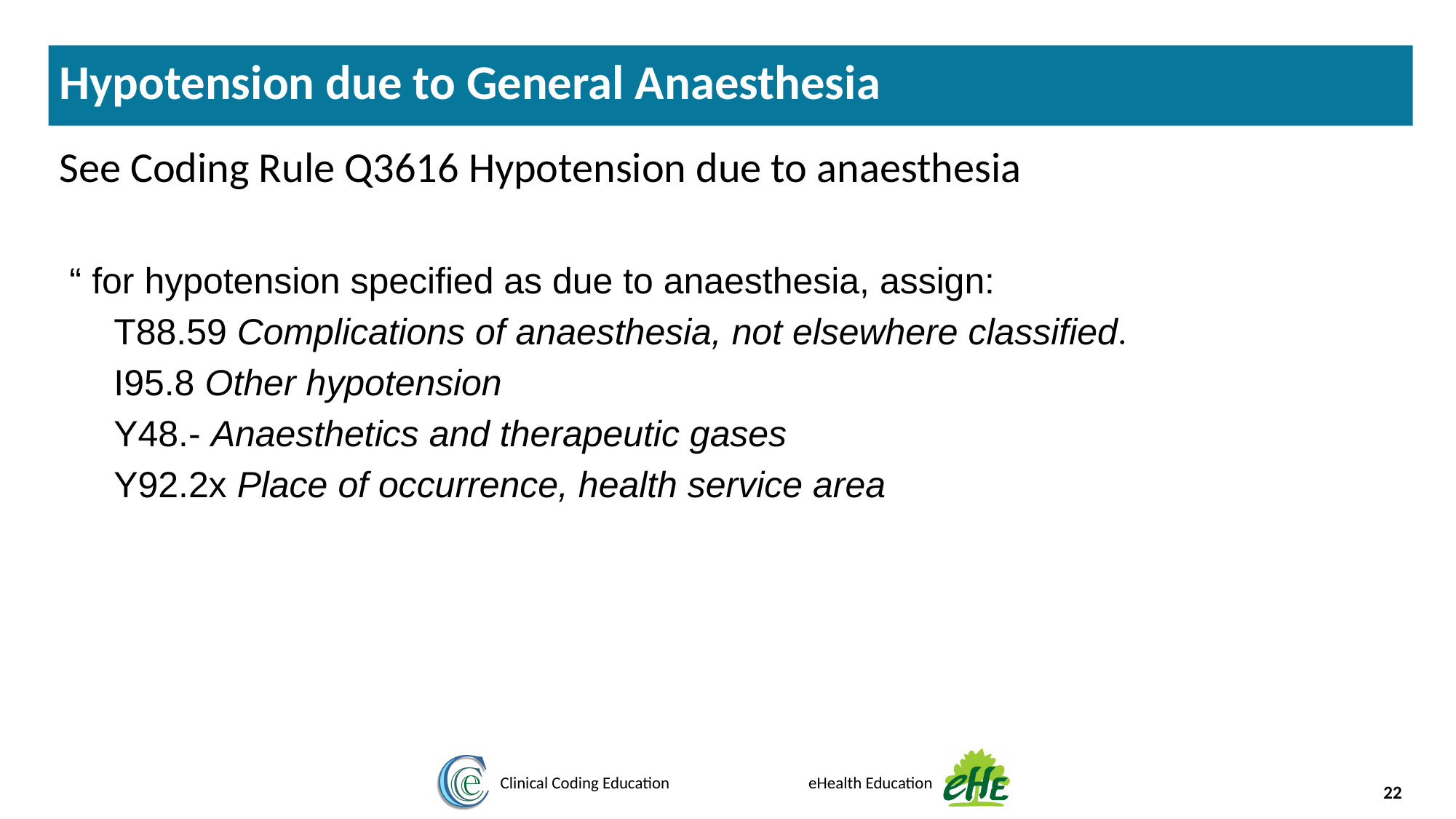

Hypotension due to General Anaesthesia
See
See Coding Rule Q3616 Hypotension due to anaesthesia

 “ for hypotension specified as due to anaesthesia, assign:
T88.59 Complications of anaesthesia, not elsewhere classified.
I95.8 Other hypotension
Y48.- Anaesthetics and therapeutic gases
Y92.2x Place of occurrence, health service area
22